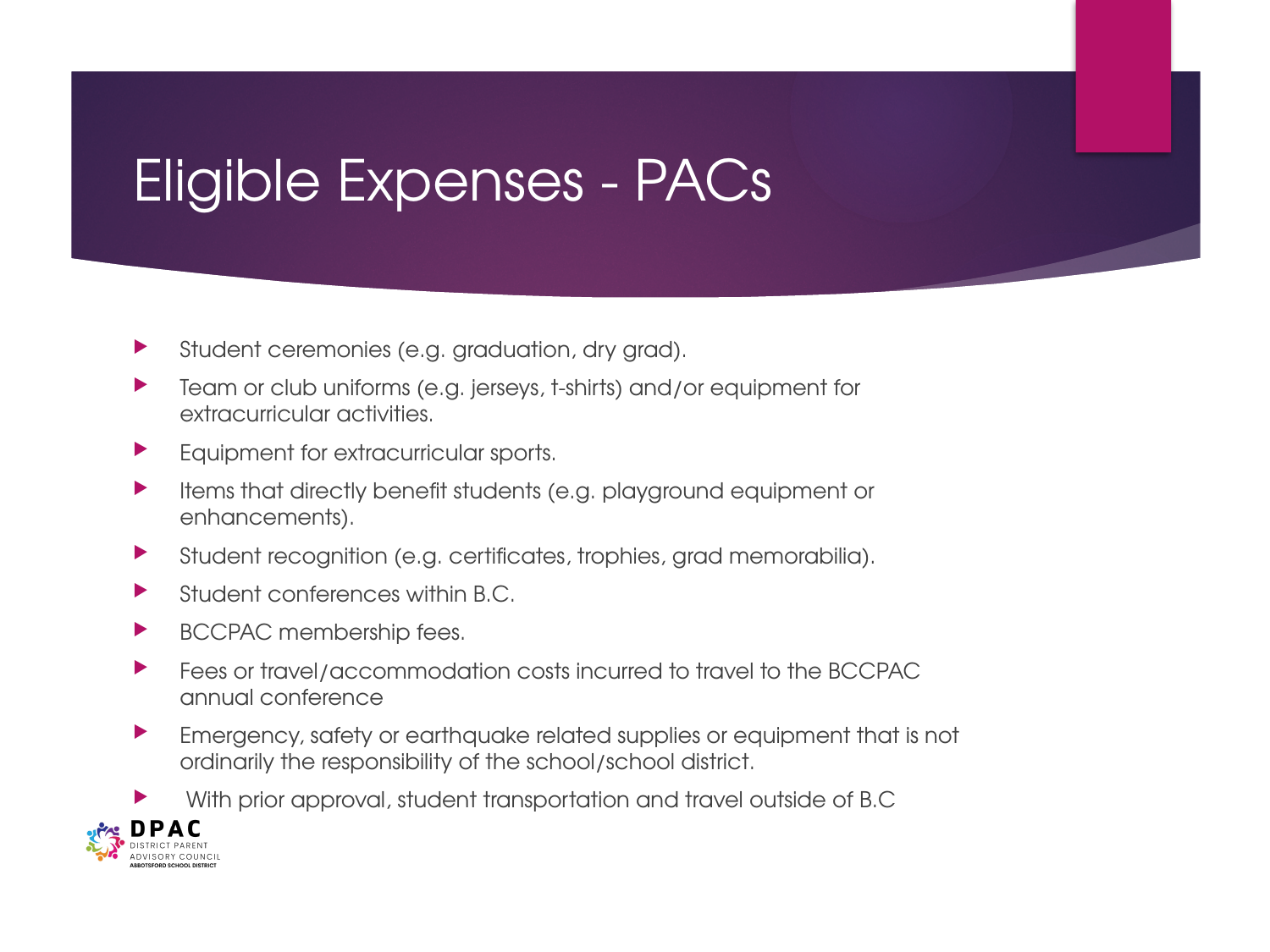

# Eligible Expenses - PACs
Student ceremonies (e.g. graduation, dry grad).
Team or club uniforms (e.g. jerseys, t-shirts) and/or equipment for extracurricular activities.
Equipment for extracurricular sports.
Items that directly benefit students (e.g. playground equipment or enhancements).
Student recognition (e.g. certificates, trophies, grad memorabilia).
Student conferences within B.C.
BCCPAC membership fees.
Fees or travel/accommodation costs incurred to travel to the BCCPAC annual conference
Emergency, safety or earthquake related supplies or equipment that is not ordinarily the responsibility of the school/school district.
 With prior approval, student transportation and travel outside of B.C